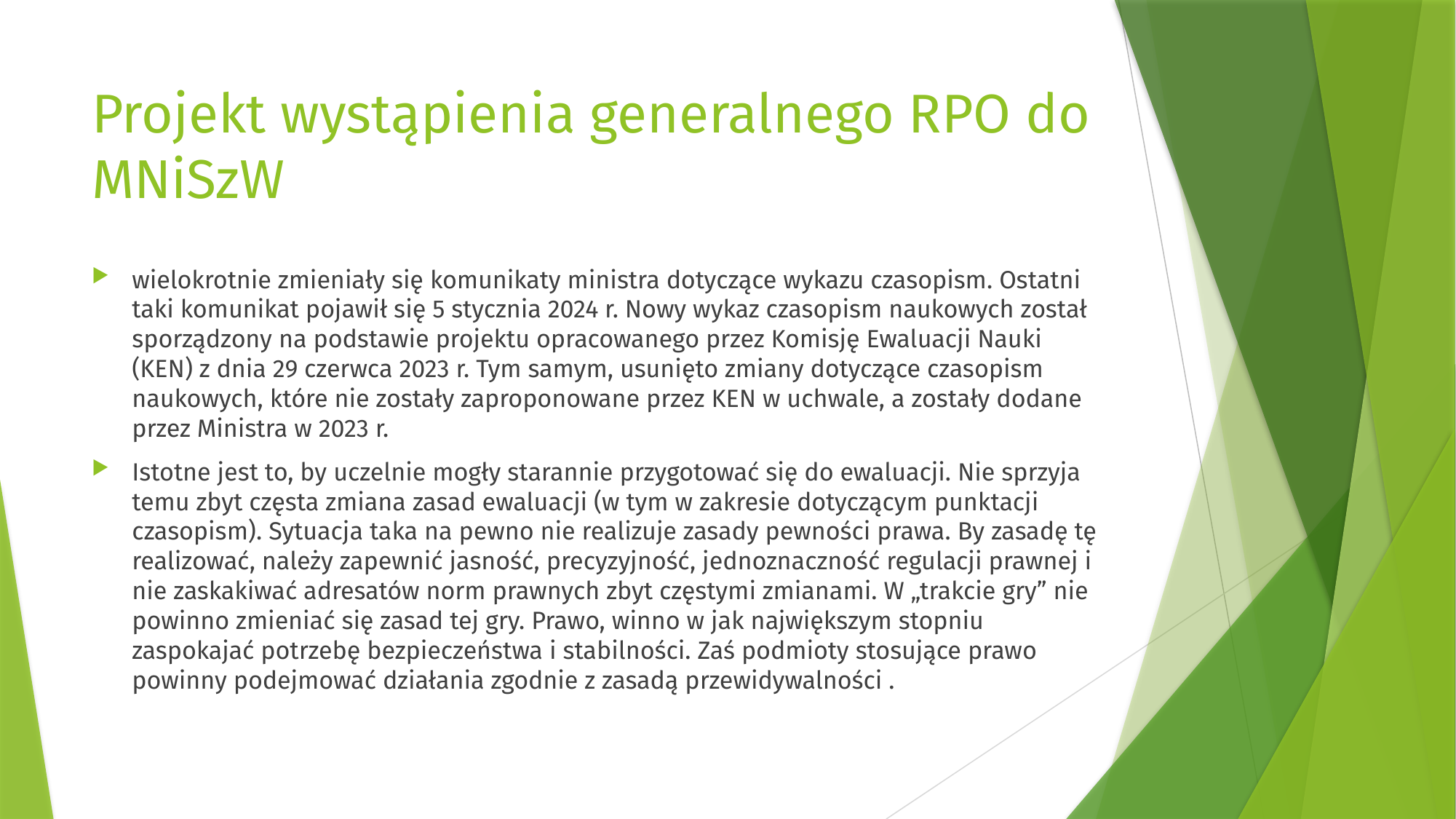

# Projekt wystąpienia generalnego RPO do MNiSzW
wielokrotnie zmieniały się komunikaty ministra dotyczące wykazu czasopism. Ostatni taki komunikat pojawił się 5 stycznia 2024 r. Nowy wykaz czasopism naukowych został sporządzony na podstawie projektu opracowanego przez Komisję Ewaluacji Nauki (KEN) z dnia 29 czerwca 2023 r. Tym samym, usunięto zmiany dotyczące czasopism naukowych, które nie zostały zaproponowane przez KEN w uchwale, a zostały dodane przez Ministra w 2023 r.
Istotne jest to, by uczelnie mogły starannie przygotować się do ewaluacji. Nie sprzyja temu zbyt częsta zmiana zasad ewaluacji (w tym w zakresie dotyczącym punktacji czasopism). Sytuacja taka na pewno nie realizuje zasady pewności prawa. By zasadę tę realizować, należy zapewnić jasność, precyzyjność, jednoznaczność regulacji prawnej i nie zaskakiwać adresatów norm prawnych zbyt częstymi zmianami. W „trakcie gry” nie powinno zmieniać się zasad tej gry. Prawo, winno w jak największym stopniu zaspokajać potrzebę bezpieczeństwa i stabilności. Zaś podmioty stosujące prawo powinny podejmować działania zgodnie z zasadą przewidywalności .